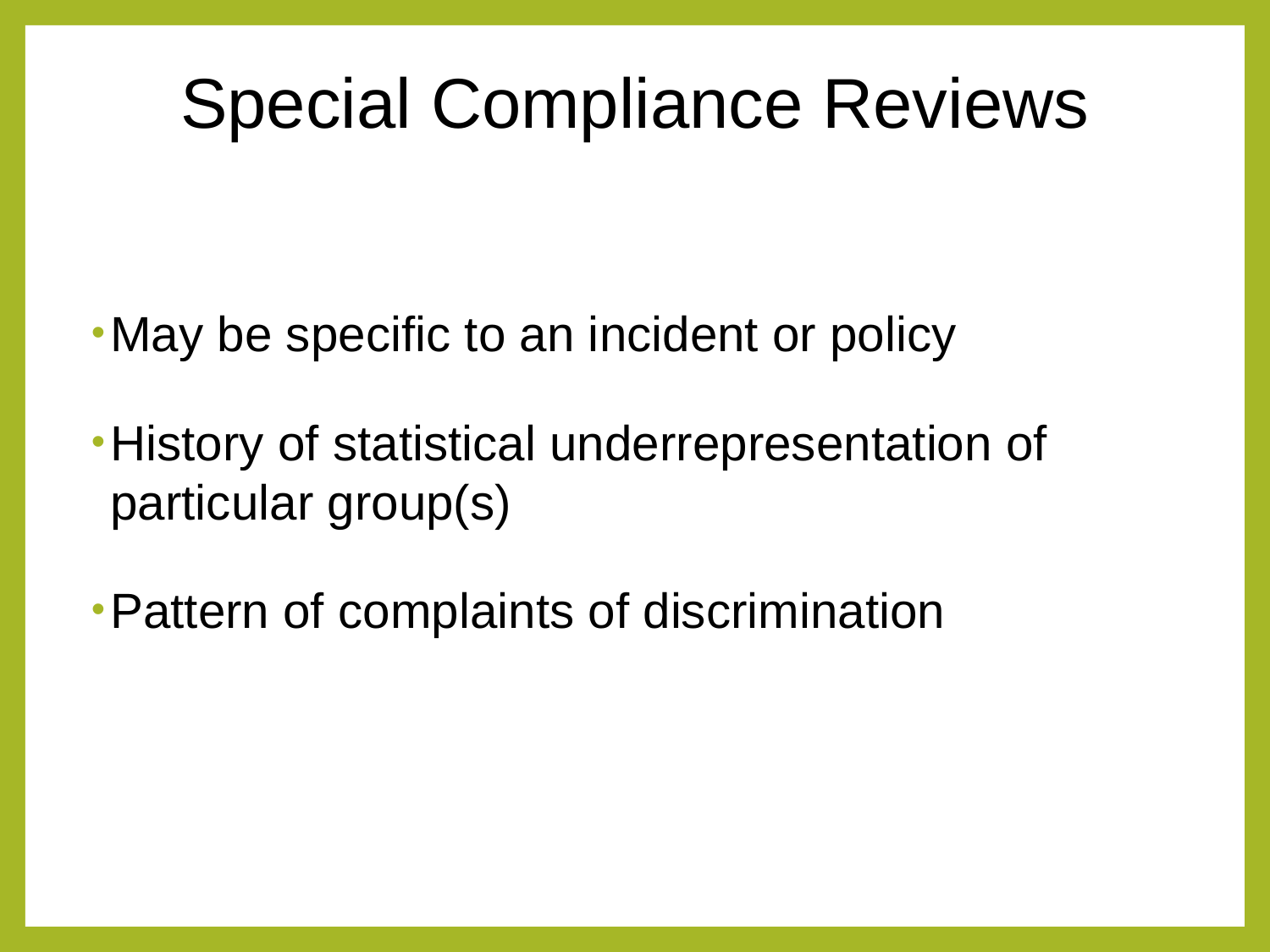

# Special Compliance Reviews
May be specific to an incident or policy
History of statistical underrepresentation of particular group(s)
Pattern of complaints of discrimination